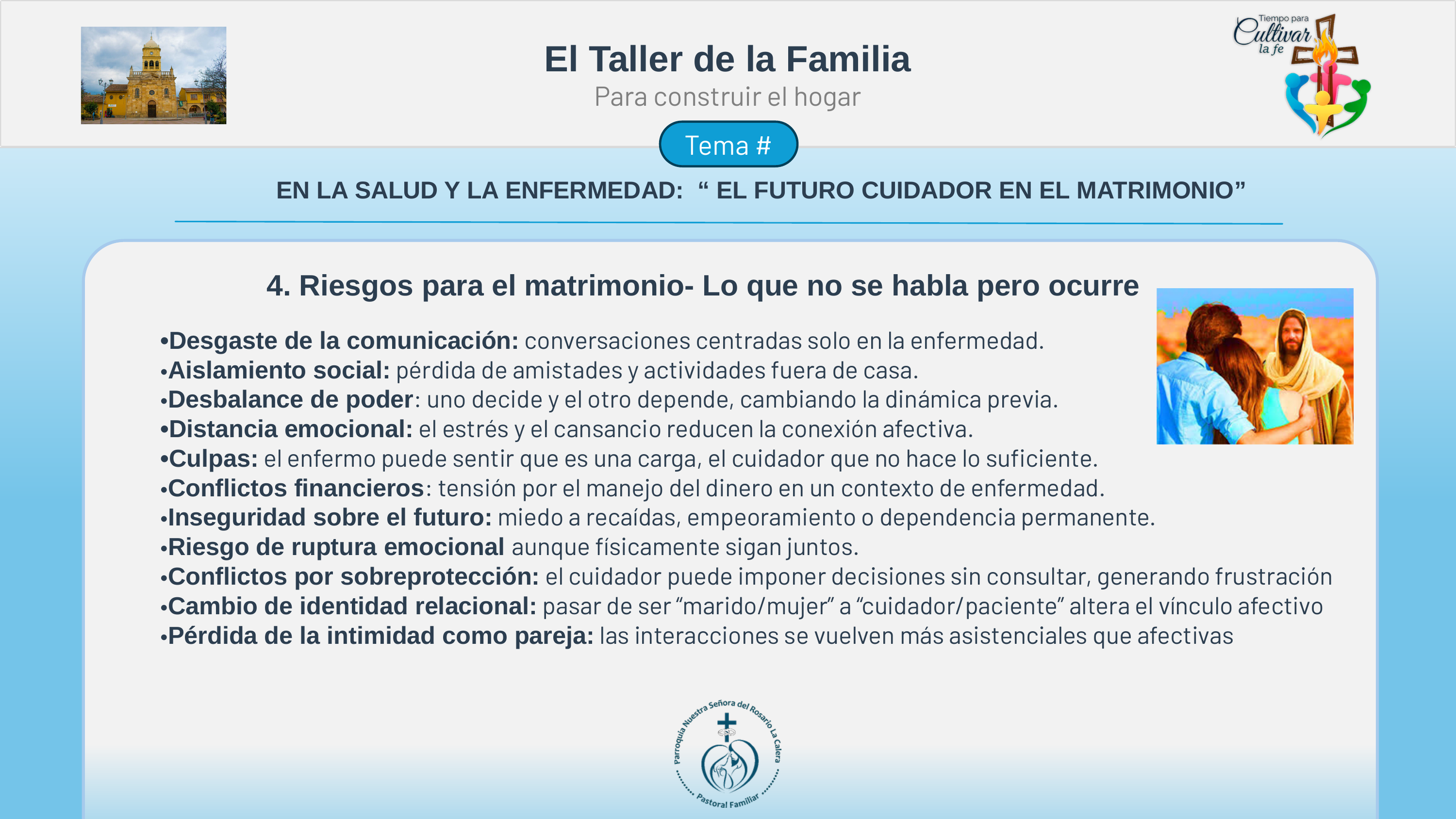

El Taller de la Familia
Para construir el hogar

Tema #

EN LA SALUD Y LA ENFERMEDAD:  “ EL FUTURO CUIDADOR EN EL MATRIMONIO”

4. Riesgos para el matrimonio- Lo que no se habla pero ocurre

•Desgaste de la comunicación: conversaciones centradas solo en la enfermedad.
•Aislamiento social: pérdida de amistades y actividades fuera de casa.
•Desbalance de poder: uno decide y el otro depende, cambiando la dinámica previa.
•Distancia emocional: el estrés y el cansancio reducen la conexión afectiva.
•Culpas: el enfermo puede sentir que es una carga, el cuidador que no hace lo suficiente.
•Conflictos financieros: tensión por el manejo del dinero en un contexto de enfermedad.
•Inseguridad sobre el futuro: miedo a recaídas, empeoramiento o dependencia permanente.
•Riesgo de ruptura emocional aunque físicamente sigan juntos.
•Conflictos por sobreprotección: el cuidador puede imponer decisiones sin consultar, generando frustración
•Cambio de identidad relacional: pasar de ser “marido/mujer” a “cuidador/paciente” altera el vínculo afectivo
•Pérdida de la intimidad como pareja: las interacciones se vuelven más asistenciales que afectivas